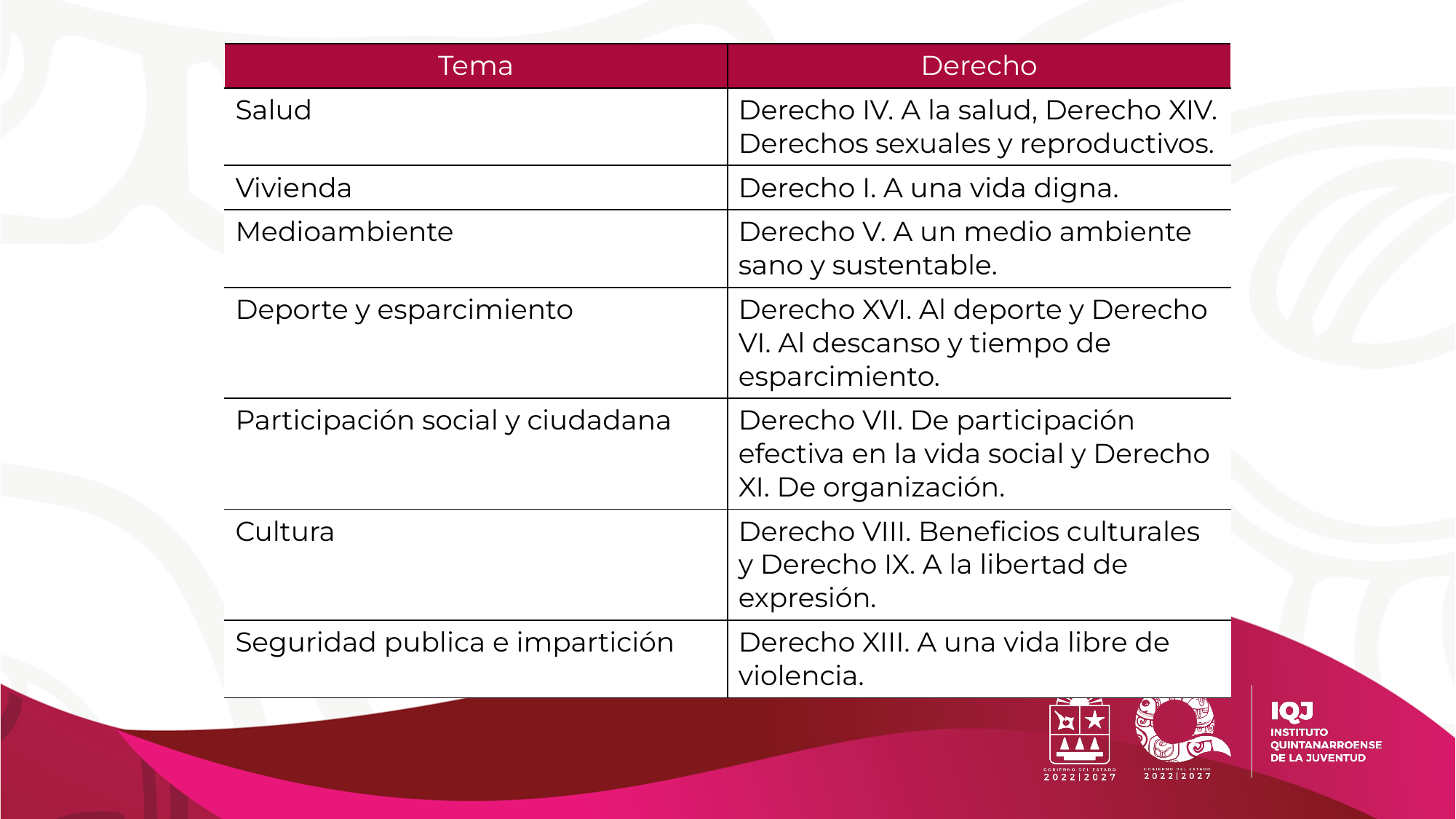

| Tema | Derecho |
| --- | --- |
| Salud | Derecho IV. A la salud, Derecho XIV. Derechos sexuales y reproductivos. |
| Vivienda | Derecho I. A una vida digna. |
| Medioambiente | Derecho V. A un medio ambiente sano y sustentable. |
| Deporte y esparcimiento | Derecho XVI. Al deporte y Derecho VI. Al descanso y tiempo de esparcimiento. |
| Participación social y ciudadana | Derecho VII. De participación efectiva en la vida social y Derecho XI. De organización. |
| Cultura | Derecho VIII. Beneficios culturales y Derecho IX. A la libertad de expresión. |
| Seguridad publica e impartición | Derecho XIII. A una vida libre de violencia. |